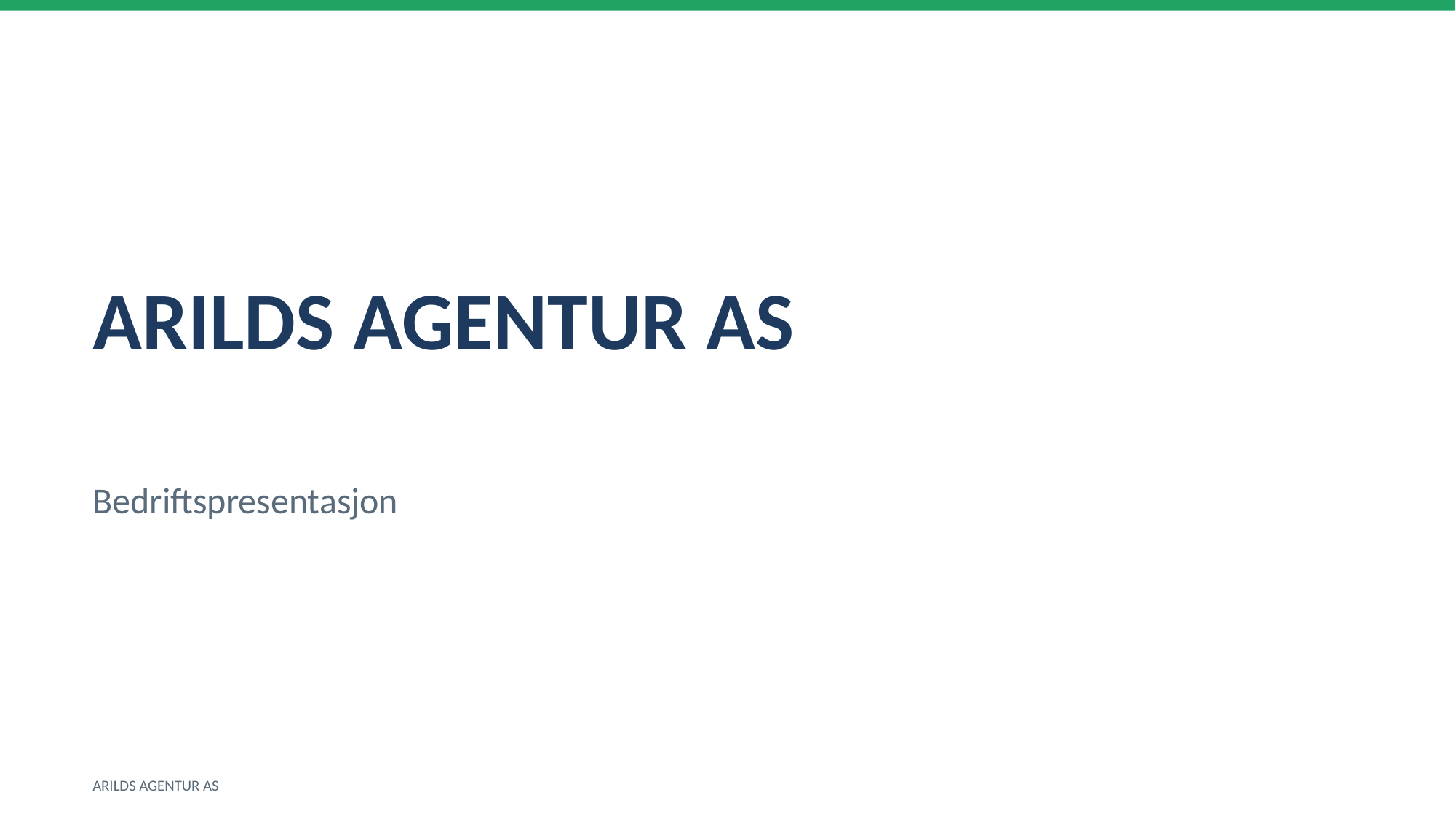

ARILDS AGENTUR AS
Bedriftspresentasjon
ARILDS AGENTUR AS